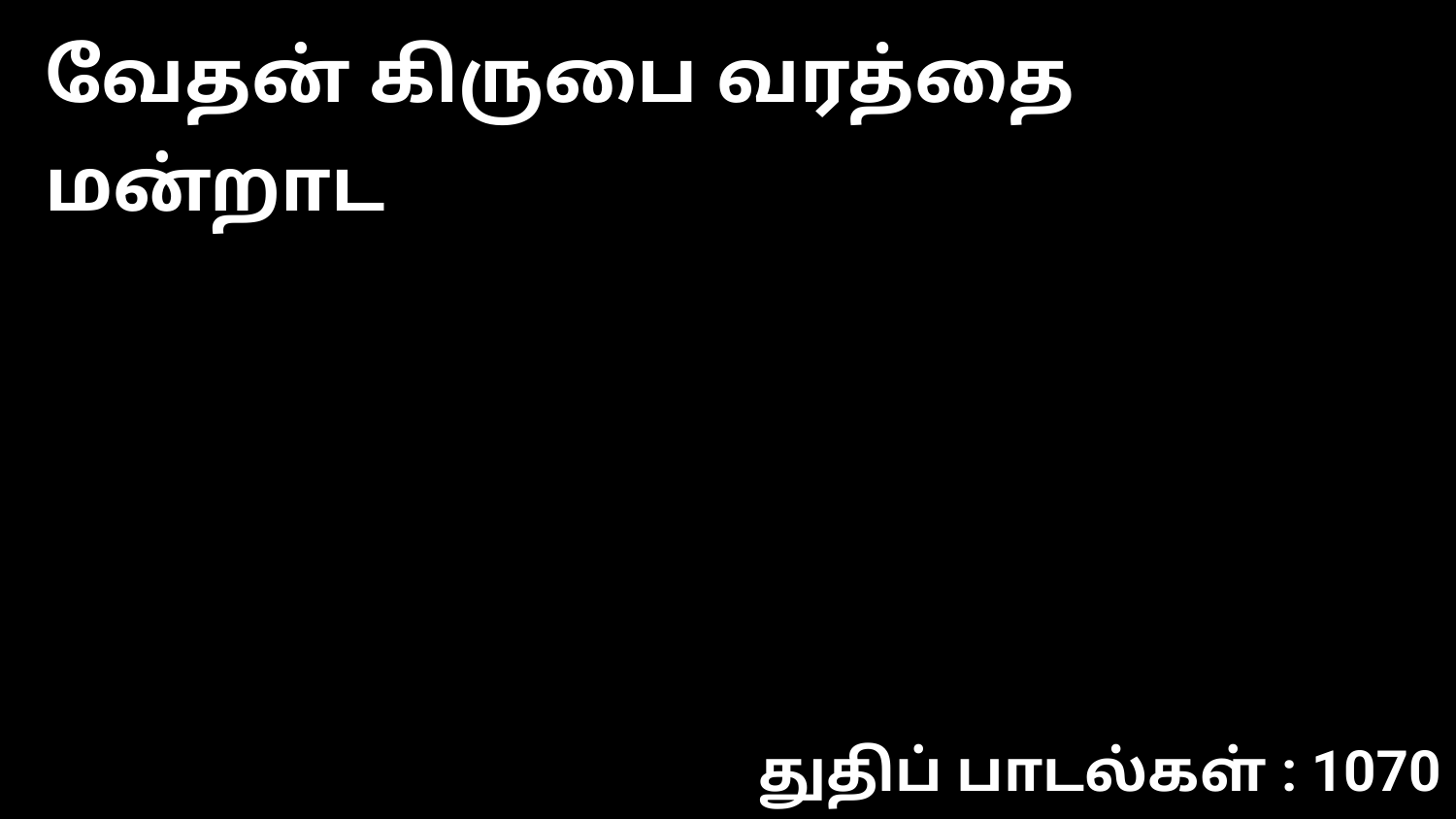

வேதன் கிருபை வரத்தை மன்றாட
துதிப் பாடல்கள் : 1070